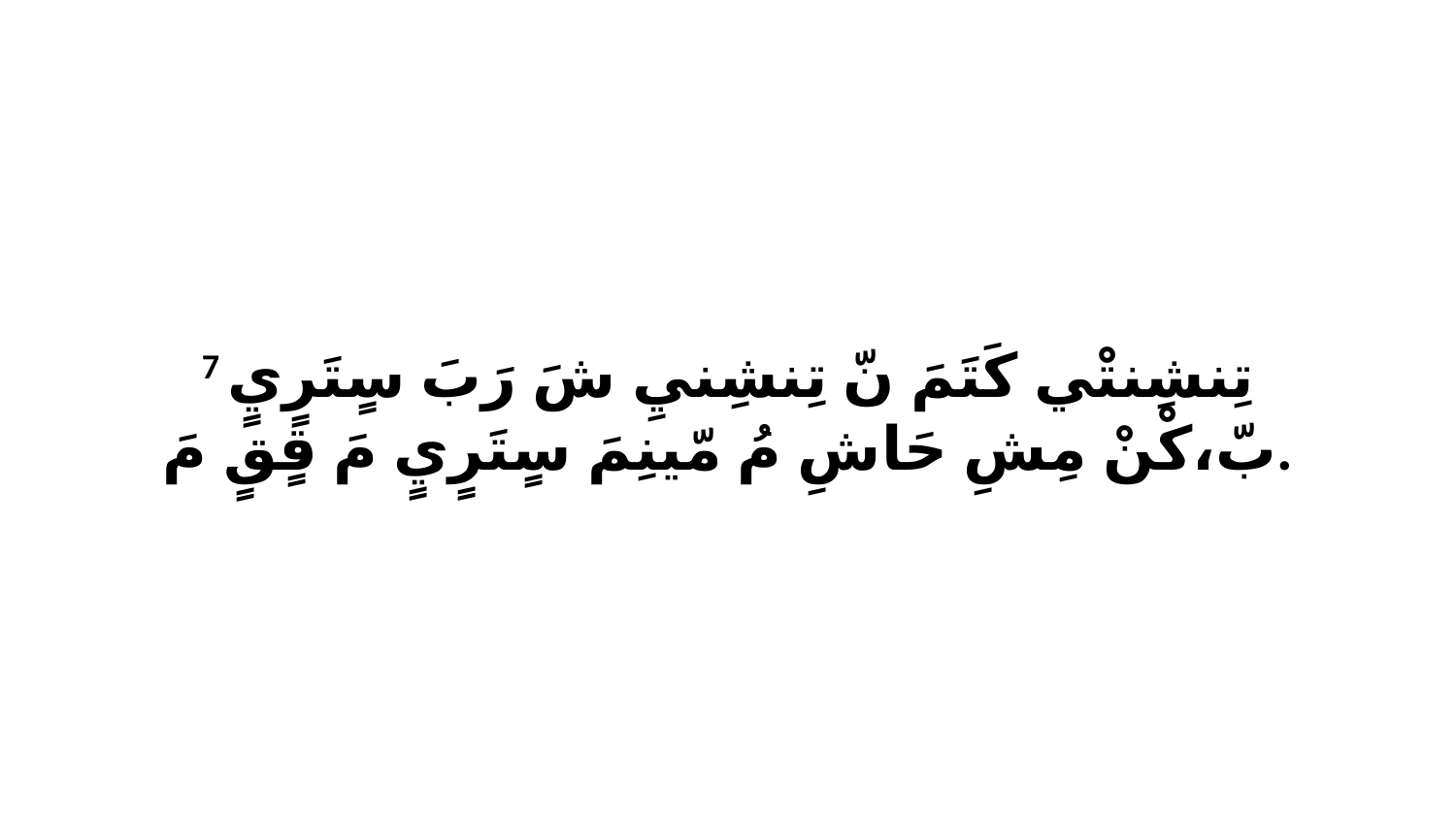

7 تِنشِنتْي كَتَمَ نّ تِنشِنيِ شَ رَبَ سٍتَرٍيٍ بّ،كْنْ مِشِ حَاشِ مُ مّينِمَ سٍتَرٍيٍ مَ قٍقٍ مَ.